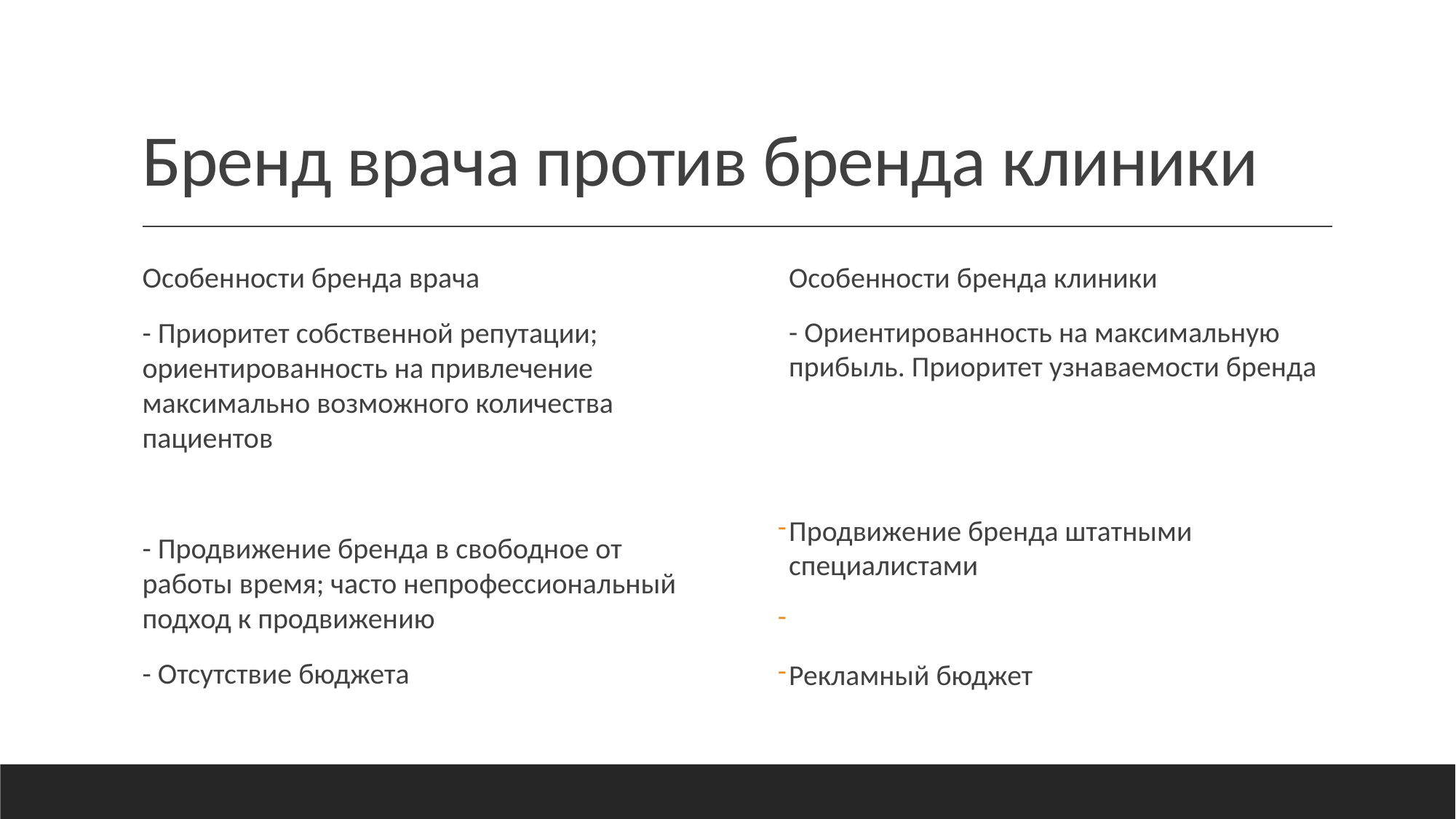

# Бренд врача против бренда клиники
Особенности бренда врача
- Приоритет собственной репутации; ориентированность на привлечение максимально возможного количества пациентов

- Продвижение бренда в свободное от работы время; часто непрофессиональный подход к продвижению
- Отсутствие бюджета
Особенности бренда клиники
- Ориентированность на максимальную прибыль. Приоритет узнаваемости бренда

Продвижение бренда штатными специалистами

Рекламный бюджет